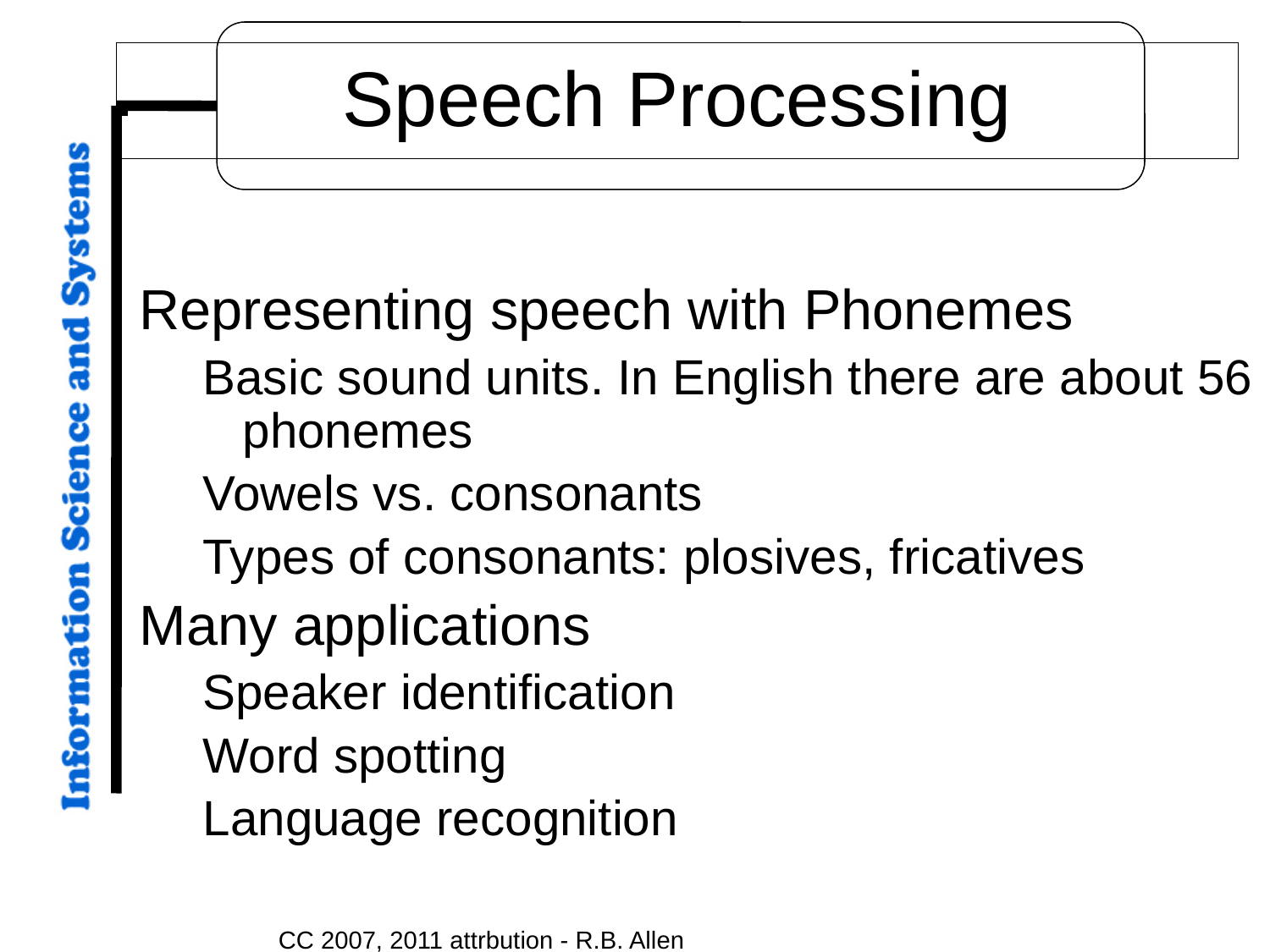

# Speech Processing
Representing speech with Phonemes
Basic sound units. In English there are about 56 phonemes
Vowels vs. consonants
Types of consonants: plosives, fricatives
Many applications
Speaker identification
Word spotting
Language recognition

CC 2007, 2011 attrbution - R.B. Allen